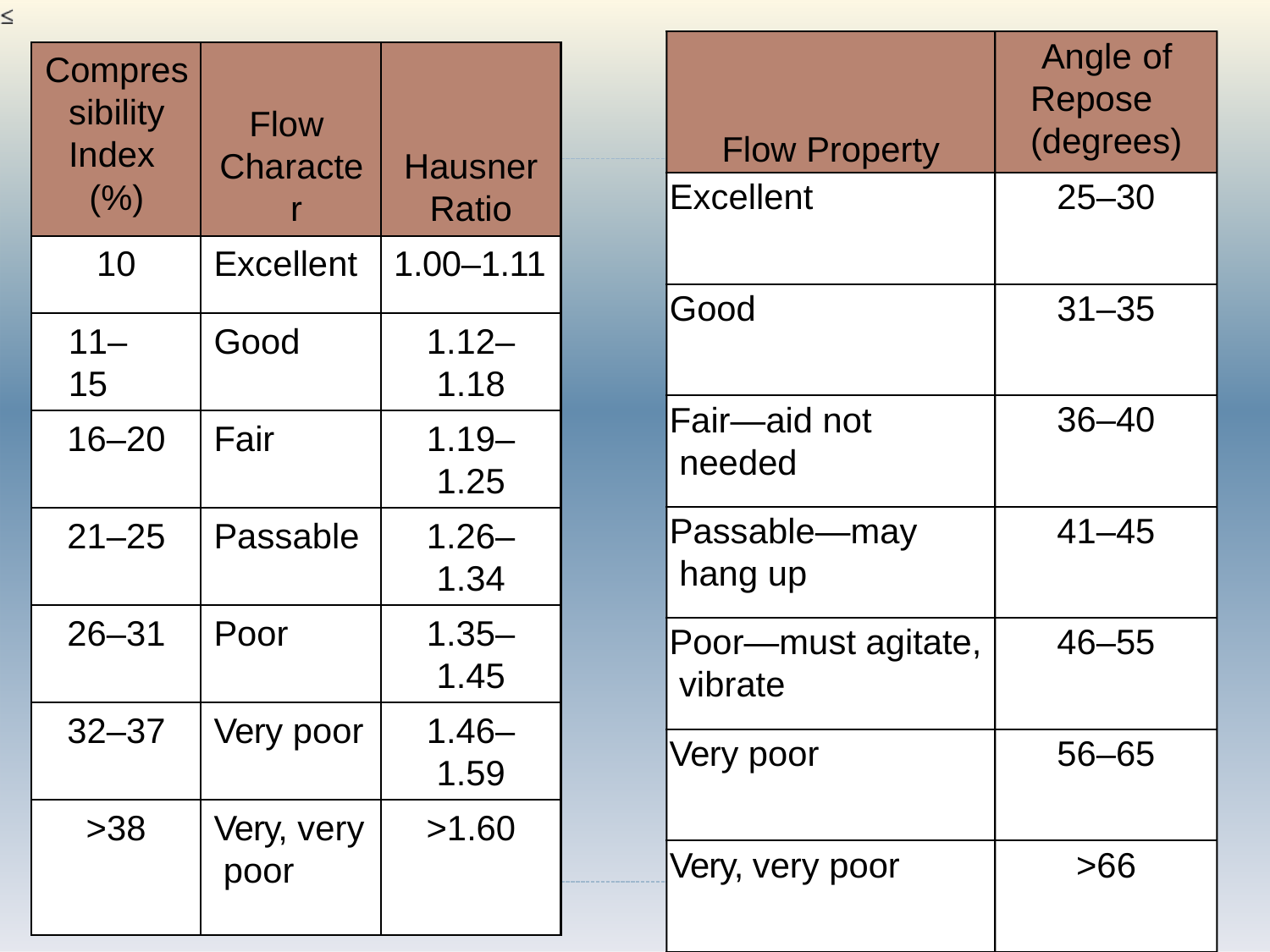

Angle of  Repose  (degrees)

Compres  sibility  Index  (%)
Flow  Characte  r
Flow Property
Hausner
Ratio

Excellent
25–30
10
Excellent
1.00–1.11
Good
31–35
11–15
Good
1.12–
1.18
Fair—aid not  needed
36–40
16–20
Fair
1.19–
1.25
Passable—may  hang up
41–45
21–25
Passable
1.26–
1.34
26–31
Poor
1.35–
1.45
Poor—must agitate,  vibrate
46–55
32–37
Very poor
1.46–
1.59
Very poor
56–65
>38	Very, very  poor
>1.60
Very, very poor
>66

70